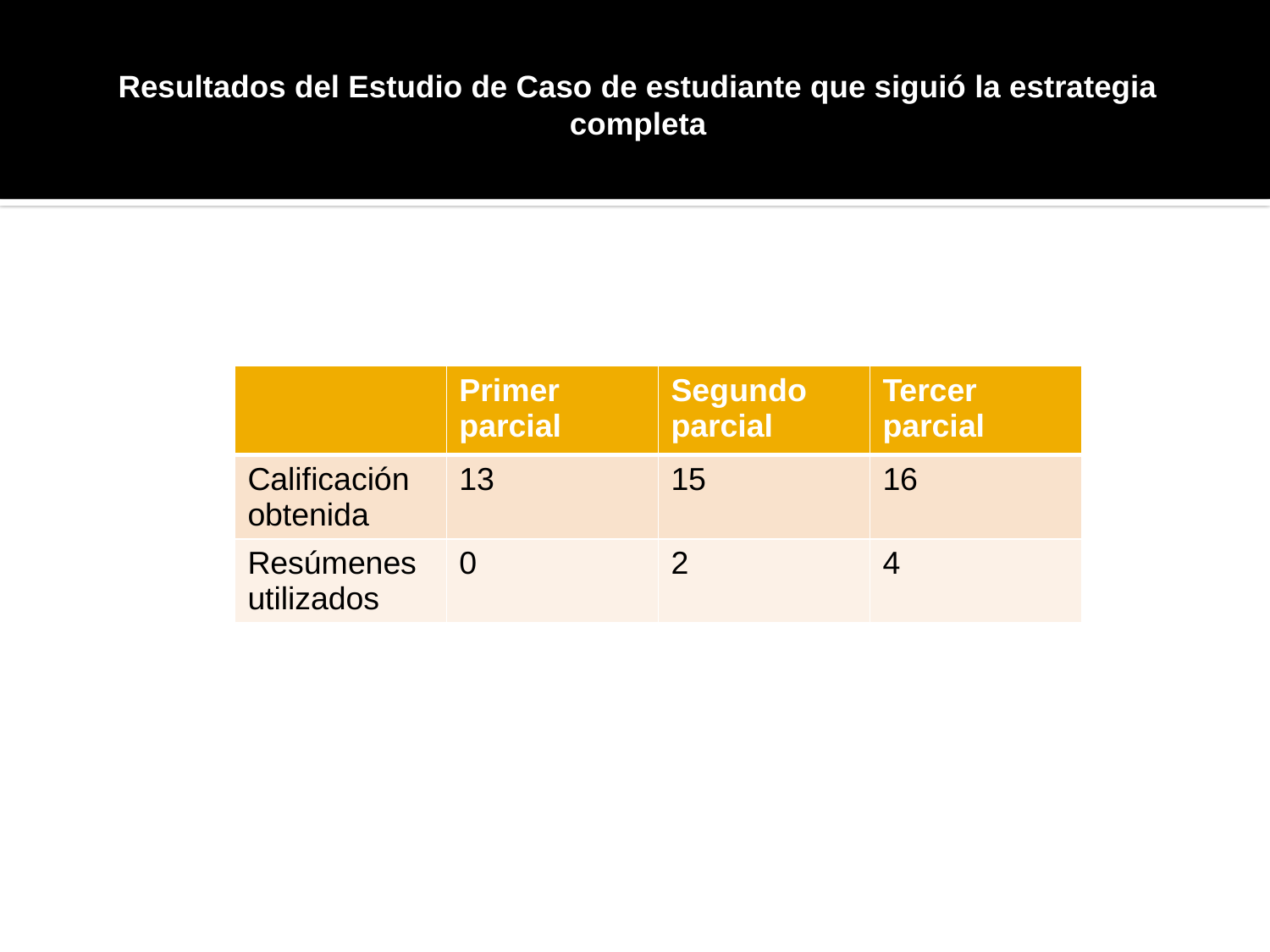

# Resultados del Estudio de Caso de estudiante que siguió la estrategia completa

|  | Primer parcial | Segundo parcial | Tercer parcial |
| --- | --- | --- | --- |
| Calificación obtenida | 13 | 15 | 16 |
| Resúmenes utilizados | 0 | 2 | 4 |